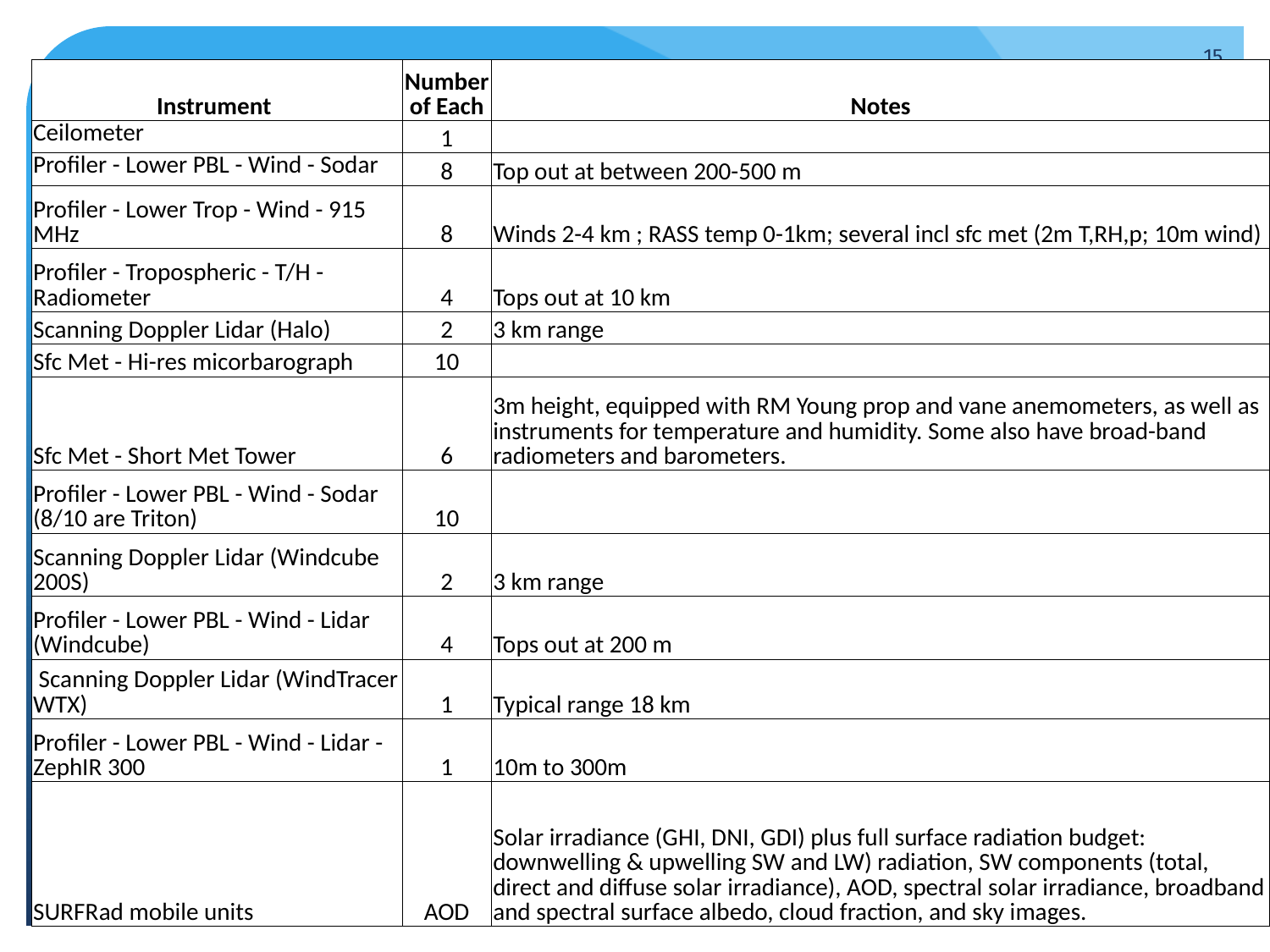

15
| Instrument | Number of Each | Notes |
| --- | --- | --- |
| Ceilometer | 1 |  |
| Profiler - Lower PBL - Wind - Sodar | 8 | Top out at between 200-500 m |
| Profiler - Lower Trop - Wind - 915 MHz | 8 | Winds 2-4 km ; RASS temp 0-1km; several incl sfc met (2m T,RH,p; 10m wind) |
| Profiler - Tropospheric - T/H - Radiometer | 4 | Tops out at 10 km |
| Scanning Doppler Lidar (Halo) | 2 | 3 km range |
| Sfc Met - Hi-res micorbarograph | 10 |  |
| Sfc Met - Short Met Tower | 6 | 3m height, equipped with RM Young prop and vane anemometers, as well as instruments for temperature and humidity. Some also have broad-band radiometers and barometers. |
| Profiler - Lower PBL - Wind - Sodar (8/10 are Triton) | 10 |  |
| Scanning Doppler Lidar (Windcube 200S) | 2 | 3 km range |
| Profiler - Lower PBL - Wind - Lidar (Windcube) | 4 | Tops out at 200 m |
| Scanning Doppler Lidar (WindTracer WTX) | 1 | Typical range 18 km |
| Profiler - Lower PBL - Wind - Lidar - ZephIR 300 | 1 | 10m to 300m |
| SURFRad mobile units | AOD | Solar irradiance (GHI, DNI, GDI) plus full surface radiation budget: downwelling & upwelling SW and LW) radiation, SW components (total, direct and diffuse solar irradiance), AOD, spectral solar irradiance, broadband and spectral surface albedo, cloud fraction, and sky images. |
6/11/15
NAWEA 2015, VA